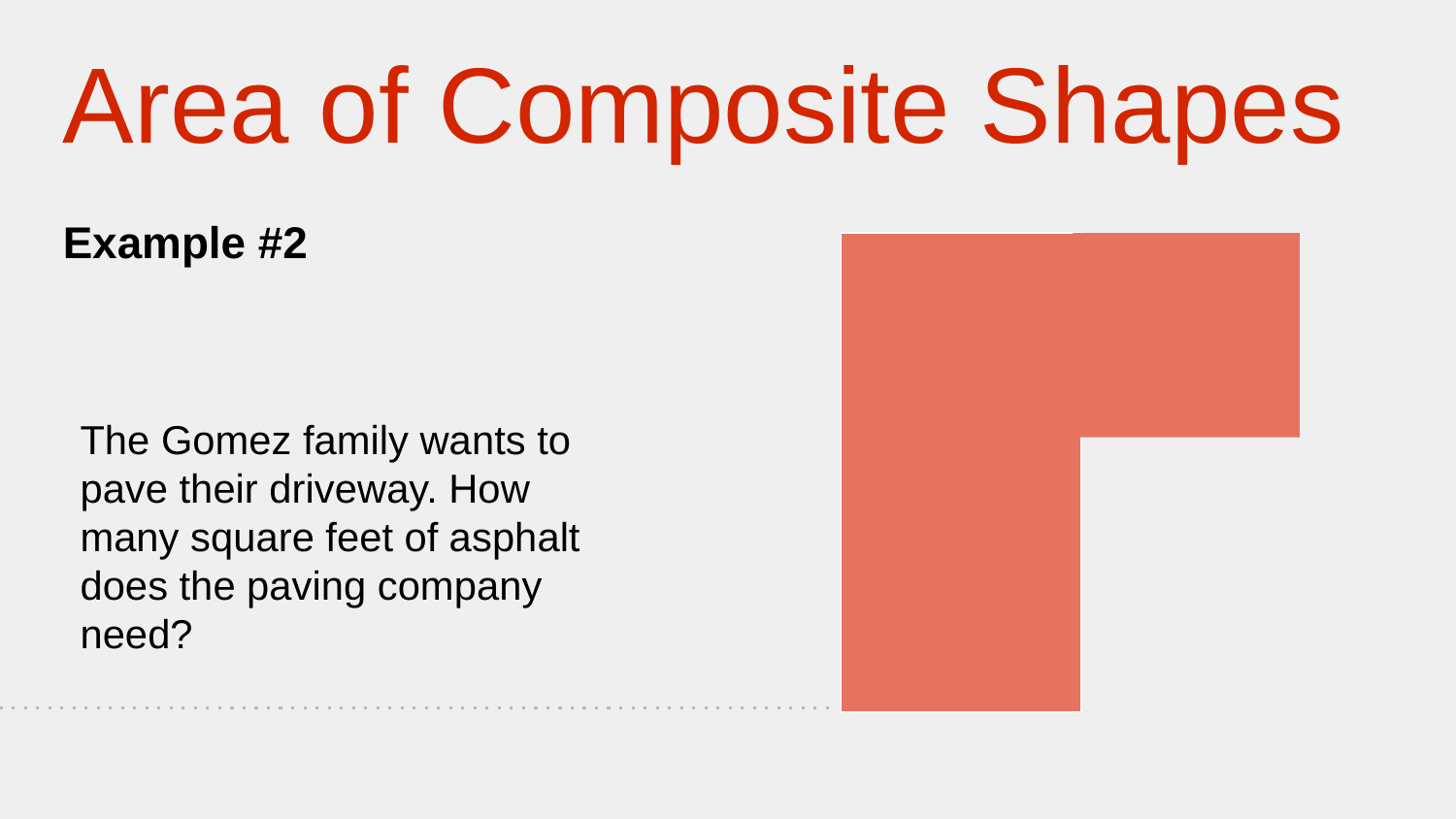

# Area of Composite Shapes

Example #2

The Gomez family wants to pave their driveway. How many square feet of asphalt does the paving company need?